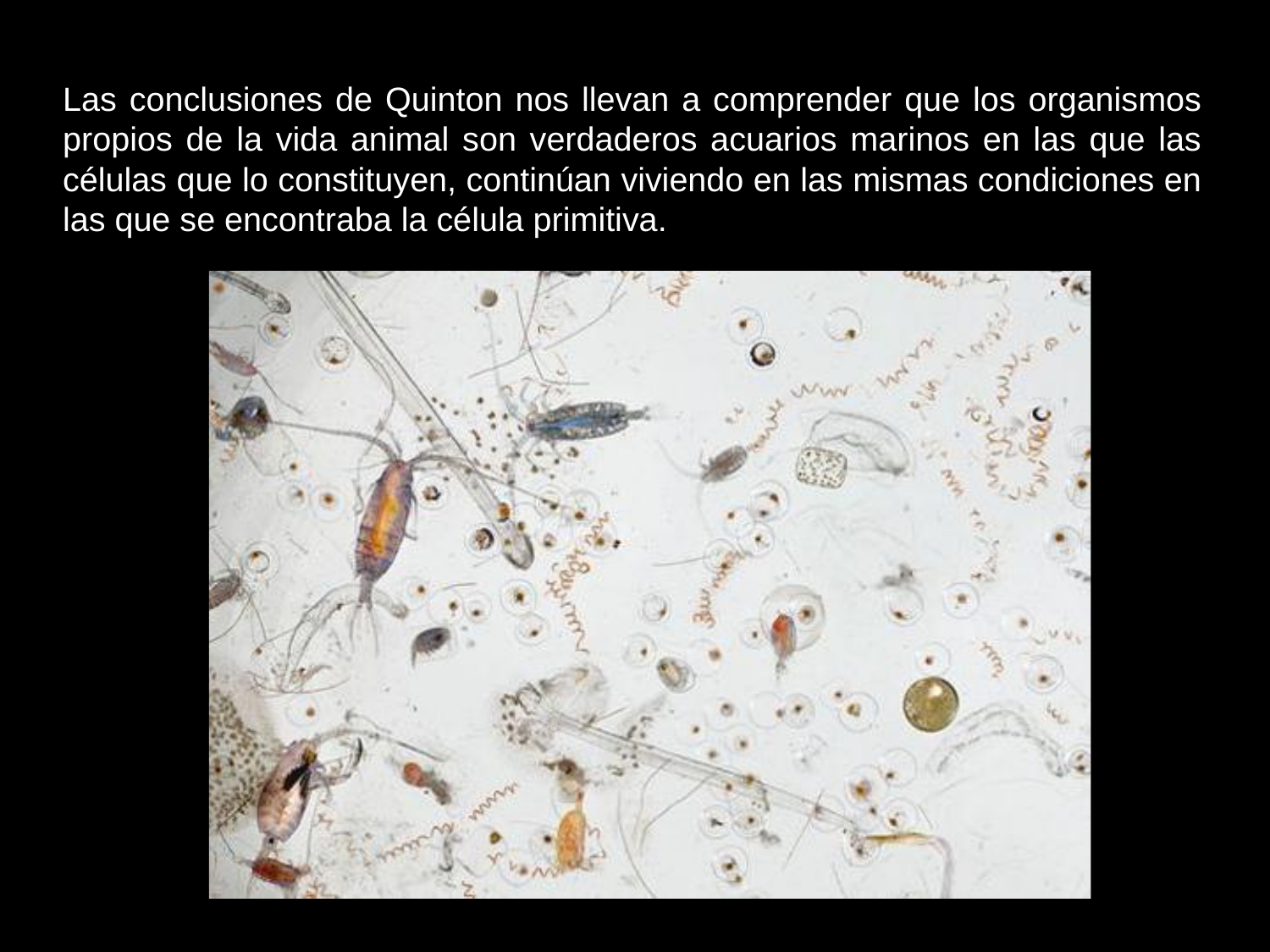

Las conclusiones de Quinton nos llevan a comprender que los organismos propios de la vida animal son verdaderos acuarios marinos en las que las células que lo constituyen, continúan viviendo en las mismas condiciones en las que se encontraba la célula primitiva.